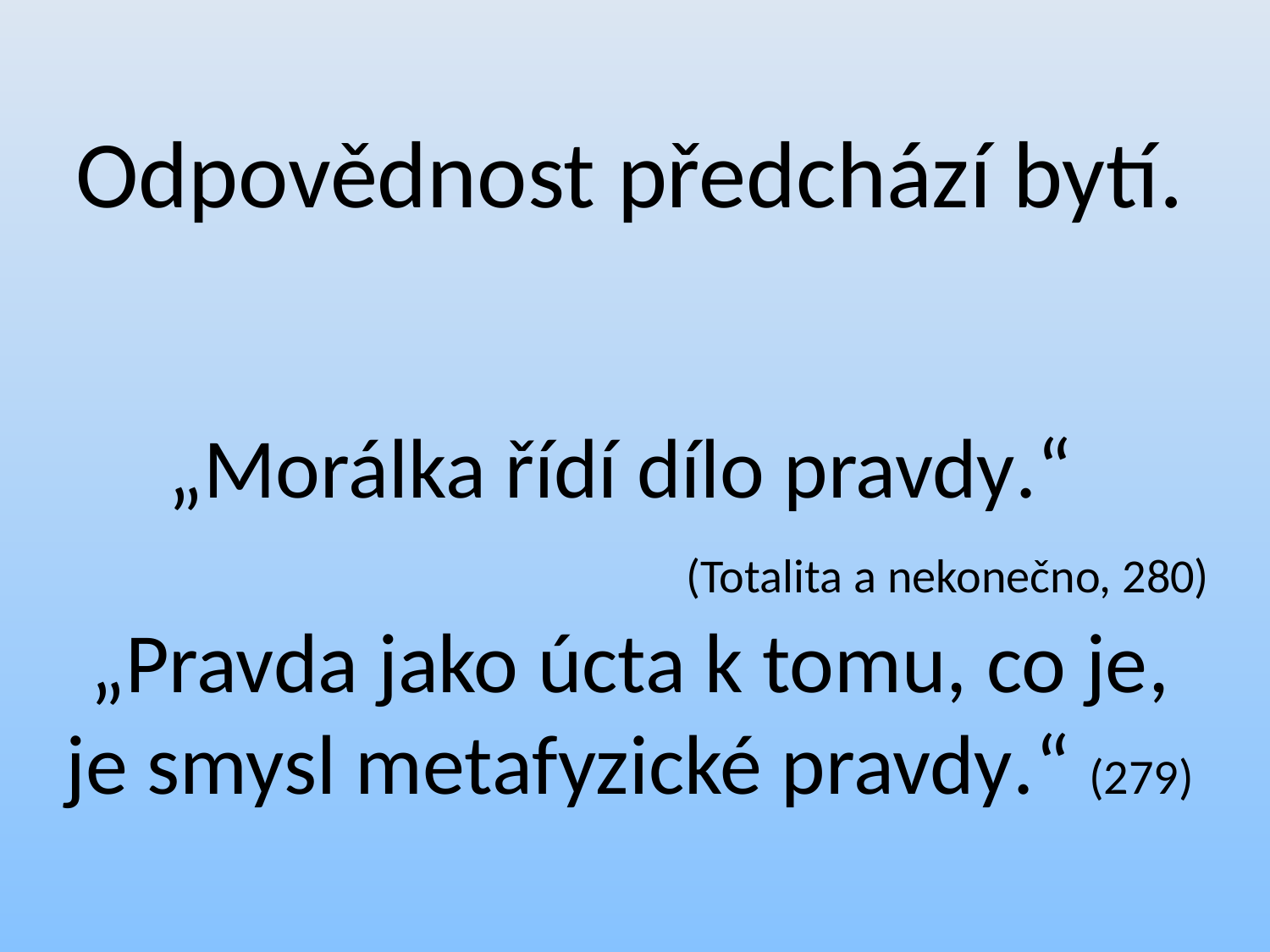

# Odpovědnost předchází bytí. „Morálka řídí dílo pravdy.“ (Totalita a nekonečno, 280) „Pravda jako úcta k tomu, co je, je smysl metafyzické pravdy.“ (279)